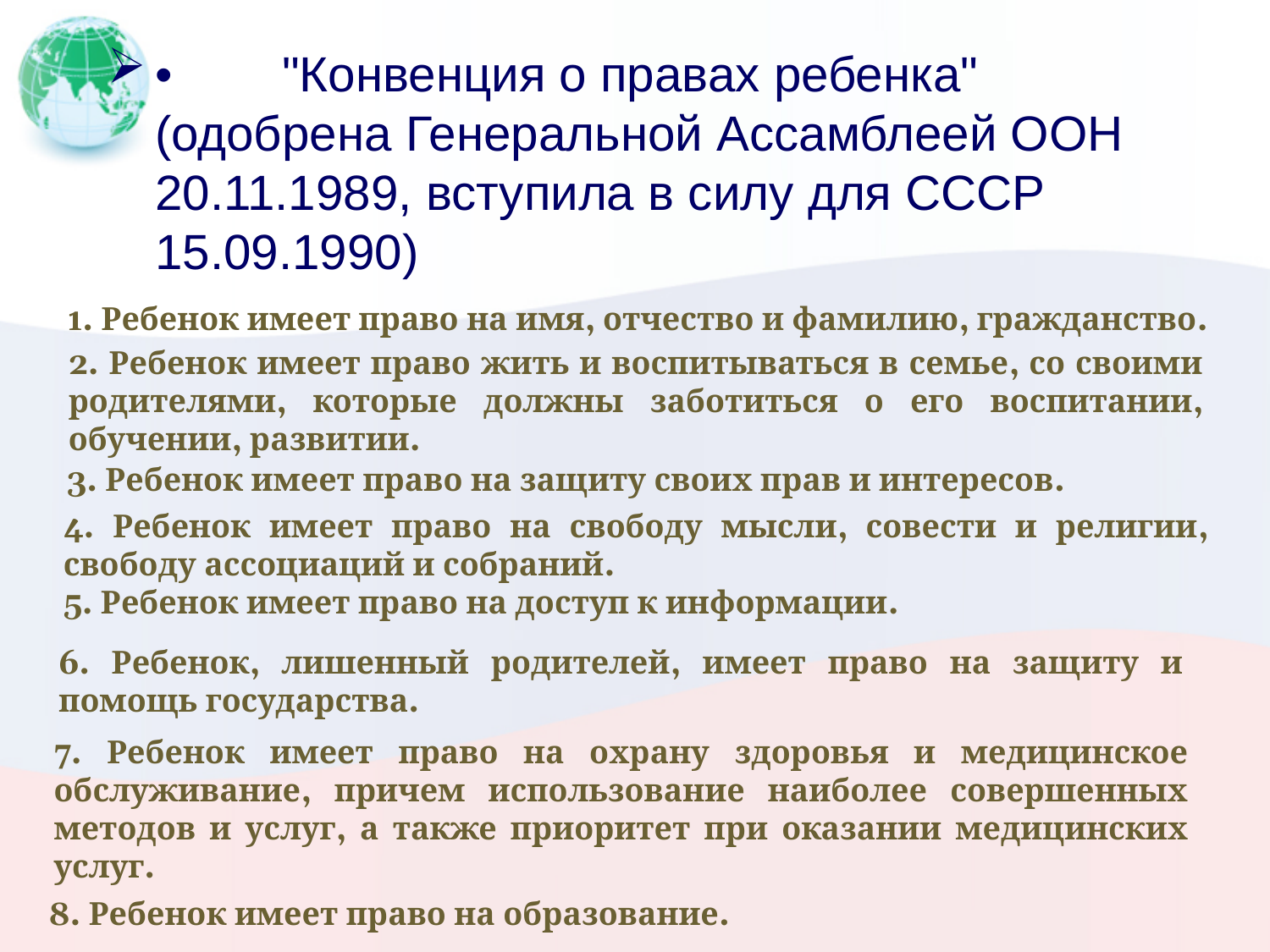

•	"Конвенция о правах ребенка" (одобрена Генеральной Ассамблеей ООН 20.11.1989, вступила в силу для СССР 15.09.1990)
1. Ребенок имеет право на имя, отчество и фамилию, гражданство.
2. Ребенок имеет право жить и воспитываться в семье, со своими родителями, которые должны заботиться о его воспитании, обучении, развитии.
3. Ребенок имеет право на защиту своих прав и интересов.
4. Ребенок имеет право на свободу мысли, совести и религии, свободу ассоциаций и собраний.
5. Ребенок имеет право на доступ к информации.

6. Ребенок, лишенный родителей, имеет право на защиту и помощь государства.
7. Ребенок имеет право на охрану здоровья и медицинское обслуживание, причем использование наиболее совершенных методов и услуг, а также приоритет при оказании медицинских услуг.
8. Ребенок имеет право на образование.